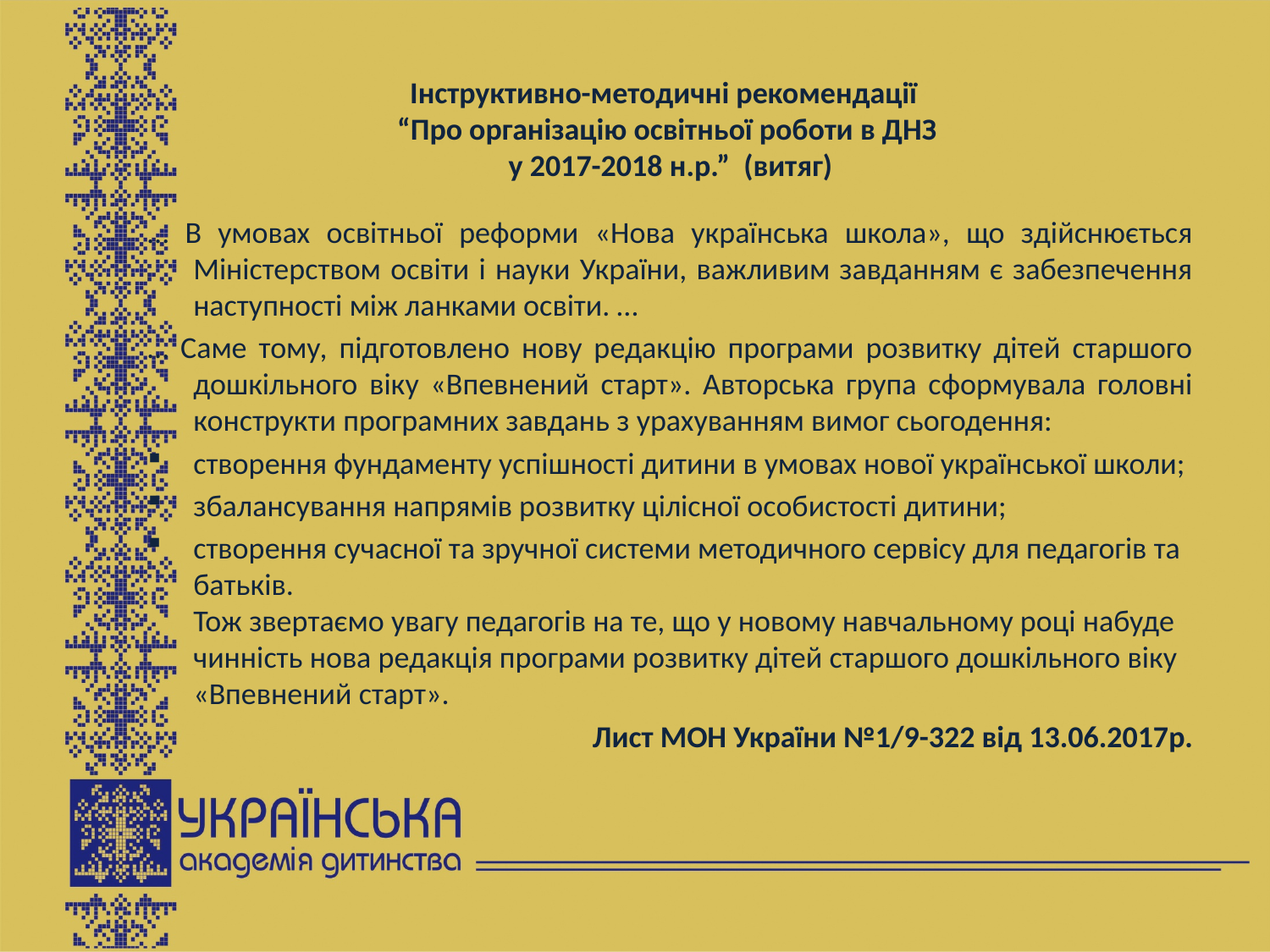

# Інструктивно-методичні рекомендації “Про організацію освітньої роботи в ДНЗ у 2017-2018 н.р.”  (витяг)
… В умовах освітньої реформи «Нова українська школа», що здійснюється Міністерством освіти і науки України, важливим завданням є забезпечення наступності між ланками освіти. …
… Саме тому, підготовлено нову редакцію програми розвитку дітей старшого дошкільного віку «Впевнений старт». Авторська група сформувала головні конструкти програмних завдань з урахуванням вимог сьогодення:
створення фундаменту успішності дитини в умовах нової української школи;
збалансування напрямів розвитку цілісної особистості дитини;
створення сучасної та зручної системи методичного сервісу для педагогів та батьків.
Тож звертаємо увагу педагогів на те, що у новому навчальному році набуде чинність нова редакція програми розвитку дітей старшого дошкільного віку «Впевнений старт».
Лист МОН України №1/9-322 від 13.06.2017р.